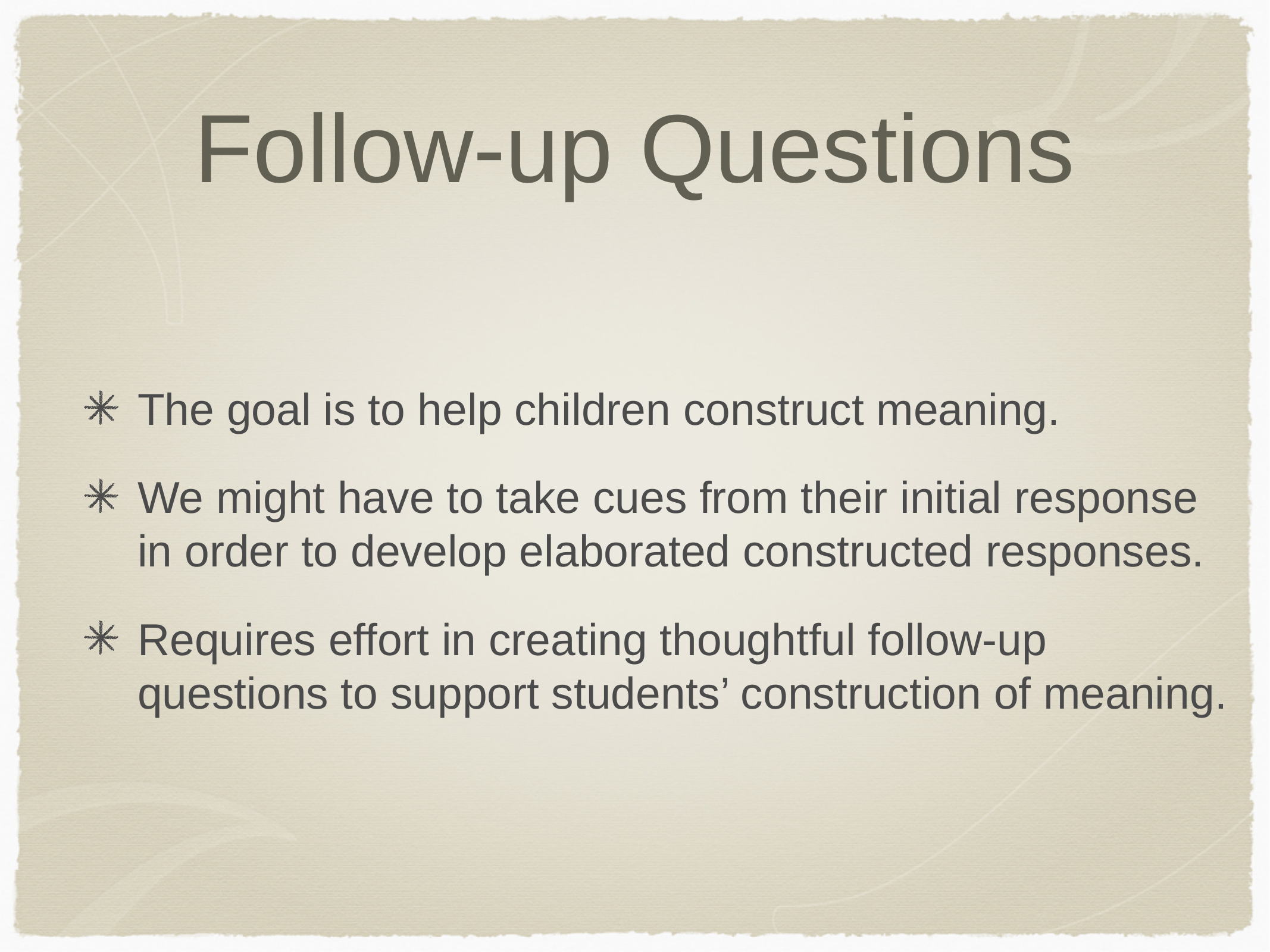

# Follow-up Questions
The goal is to help children construct meaning.
We might have to take cues from their initial response in order to develop elaborated constructed responses.
Requires effort in creating thoughtful follow-up questions to support students’ construction of meaning.